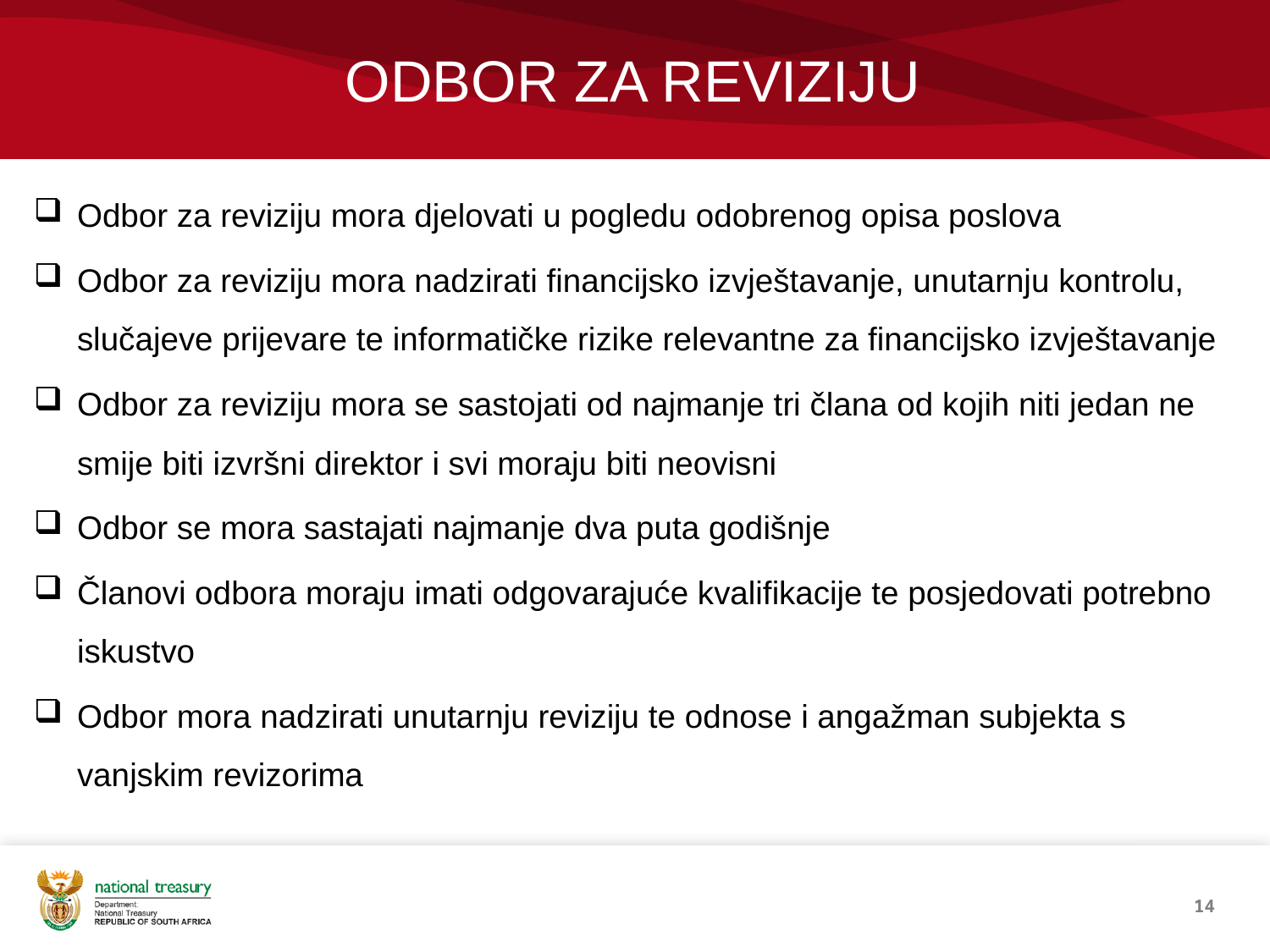

ODBOR ZA REVIZIJU
Odbor za reviziju mora djelovati u pogledu odobrenog opisa poslova
Odbor za reviziju mora nadzirati financijsko izvještavanje, unutarnju kontrolu, slučajeve prijevare te informatičke rizike relevantne za financijsko izvještavanje
Odbor za reviziju mora se sastojati od najmanje tri člana od kojih niti jedan ne smije biti izvršni direktor i svi moraju biti neovisni
Odbor se mora sastajati najmanje dva puta godišnje
Članovi odbora moraju imati odgovarajuće kvalifikacije te posjedovati potrebno iskustvo
Odbor mora nadzirati unutarnju reviziju te odnose i angažman subjekta s vanjskim revizorima

14